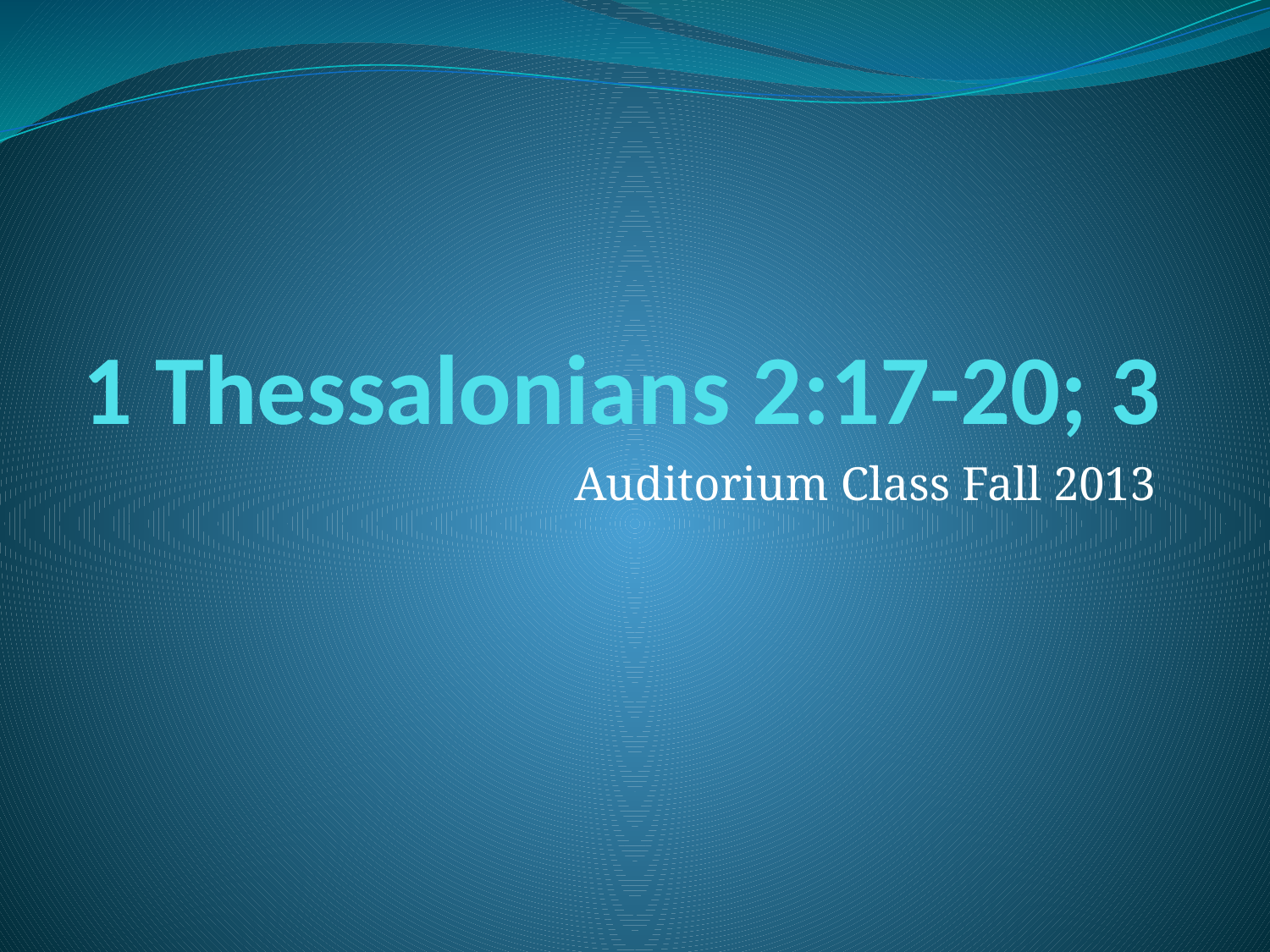

# 1 Thessalonians 2:17-20; 3
Auditorium Class Fall 2013